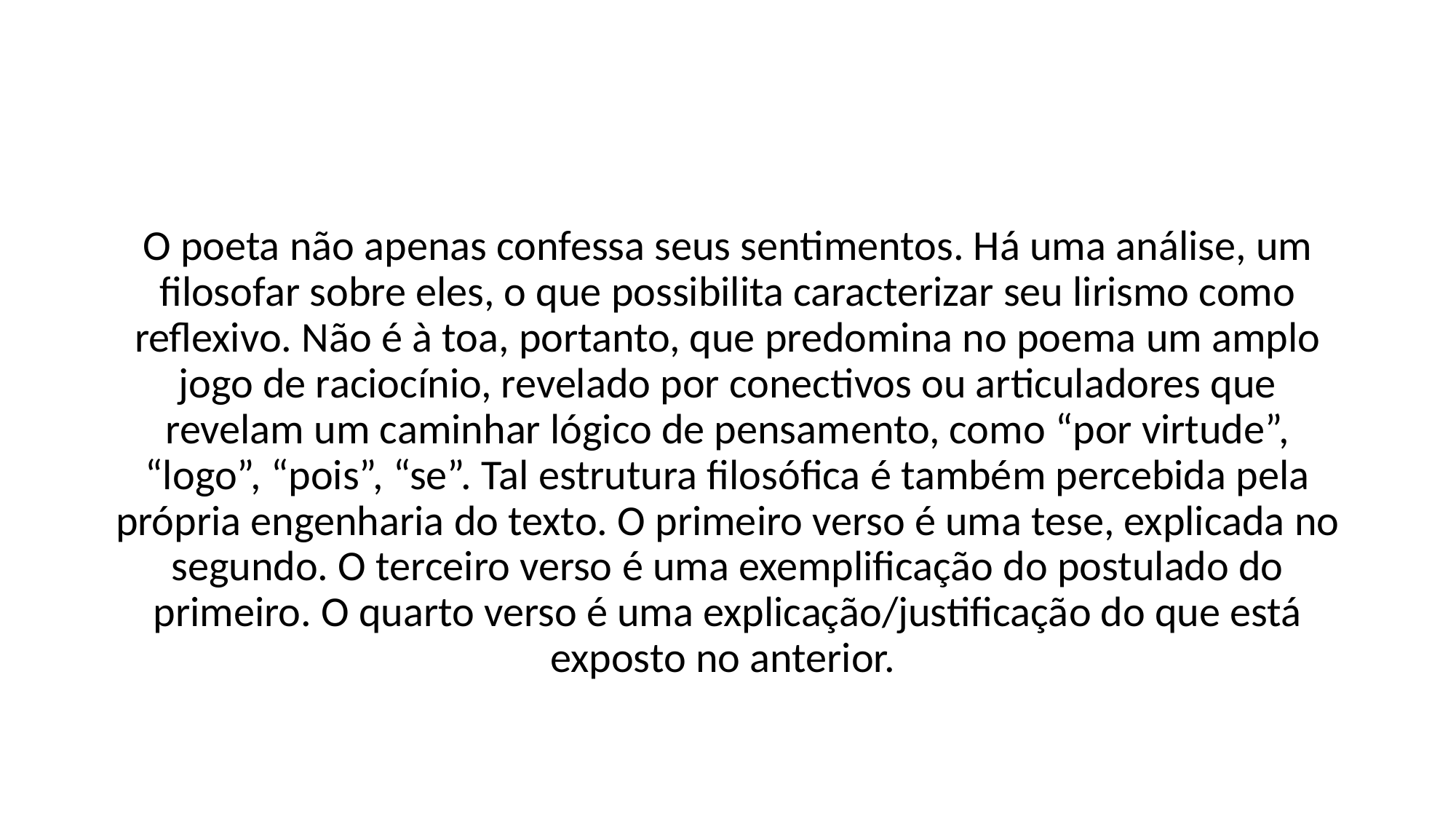

#
O poeta não apenas confessa seus sentimentos. Há uma análise, um filosofar sobre eles, o que possibilita caracterizar seu lirismo como reflexivo. Não é à toa, portanto, que predomina no poema um amplo jogo de raciocínio, revelado por conectivos ou articuladores que revelam um caminhar lógico de pensamento, como “por virtude”, “logo”, “pois”, “se”. Tal estrutura filosófica é também percebida pela própria engenharia do texto. O primeiro verso é uma tese, explicada no segundo. O terceiro verso é uma exemplificação do postulado do primeiro. O quarto verso é uma explicação/justificação do que está exposto no anterior.